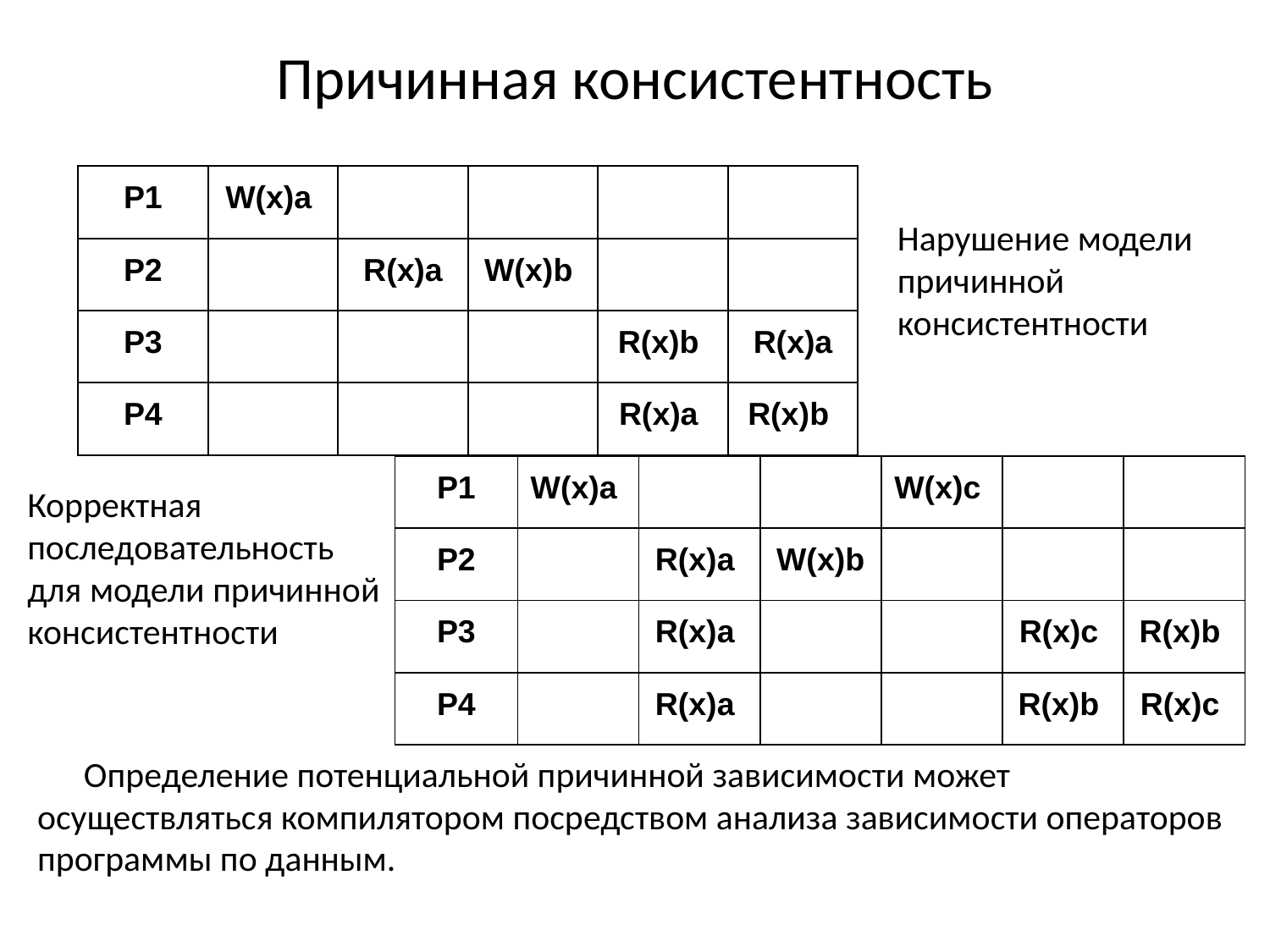

# Причинная консистентность
| P1 | W(x)a |  |  |  |  |
| --- | --- | --- | --- | --- | --- |
| P2 |  | R(x)a | W(x)b |  |  |
| P3 |  |  |  | R(x)b | R(x)a |
| P4 |  |  |  | R(x)a | R(x)b |
Нарушение модели причинной консистентности
| P1 | W(x)a |  |  | W(x)c |  |  |
| --- | --- | --- | --- | --- | --- | --- |
| P2 |  | R(x)a | W(x)b |  |  |  |
| P3 |  | R(x)a |  |  | R(x)c | R(x)b |
| P4 |  | R(x)a |  |  | R(x)b | R(x)c |
Корректная последовательность для модели причинной консистентности
	Определение потенциальной причинной зависимости может осуществляться компилятором посредством анализа зависимости операторов программы по данным.